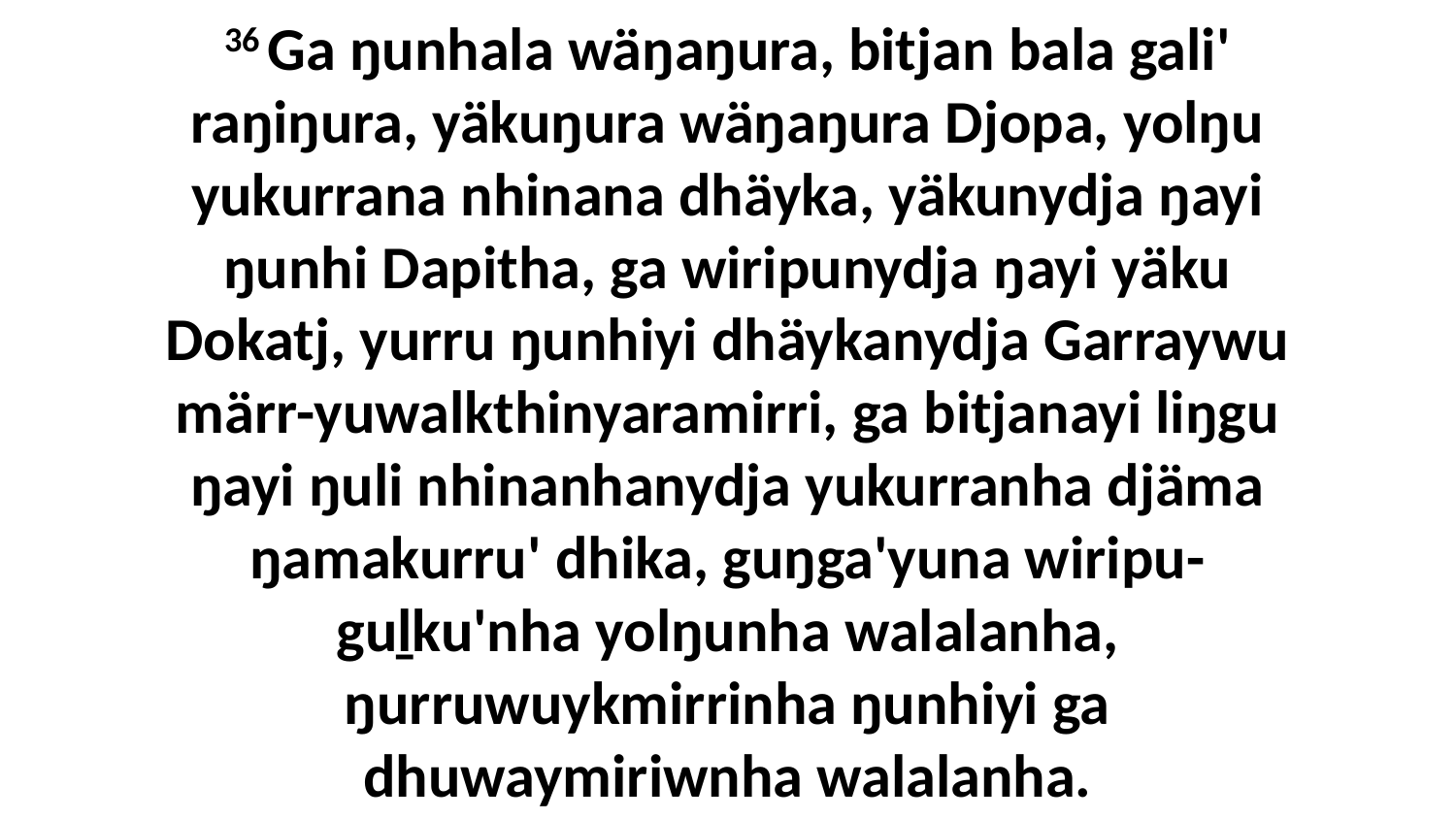

36 Ga ŋunhala wäŋaŋura, bitjan bala gali' raŋiŋura, yäkuŋura wäŋaŋura Djopa, yolŋu yukurrana nhinana dhäyka, yäkunydja ŋayi ŋunhi Dapitha, ga wiripunydja ŋayi yäku Dokatj, yurru ŋunhiyi dhäykanydja Garraywu märr-yuwalkthinyaramirri, ga bitjanayi liŋgu ŋayi ŋuli nhinanhanydja yukurranha djäma ŋamakurru' dhika, guŋga'yuna wiripu-guḻku'nha yolŋunha walalanha, ŋurruwuykmirrinha ŋunhiyi ga dhuwaymiriwnha walalanha.